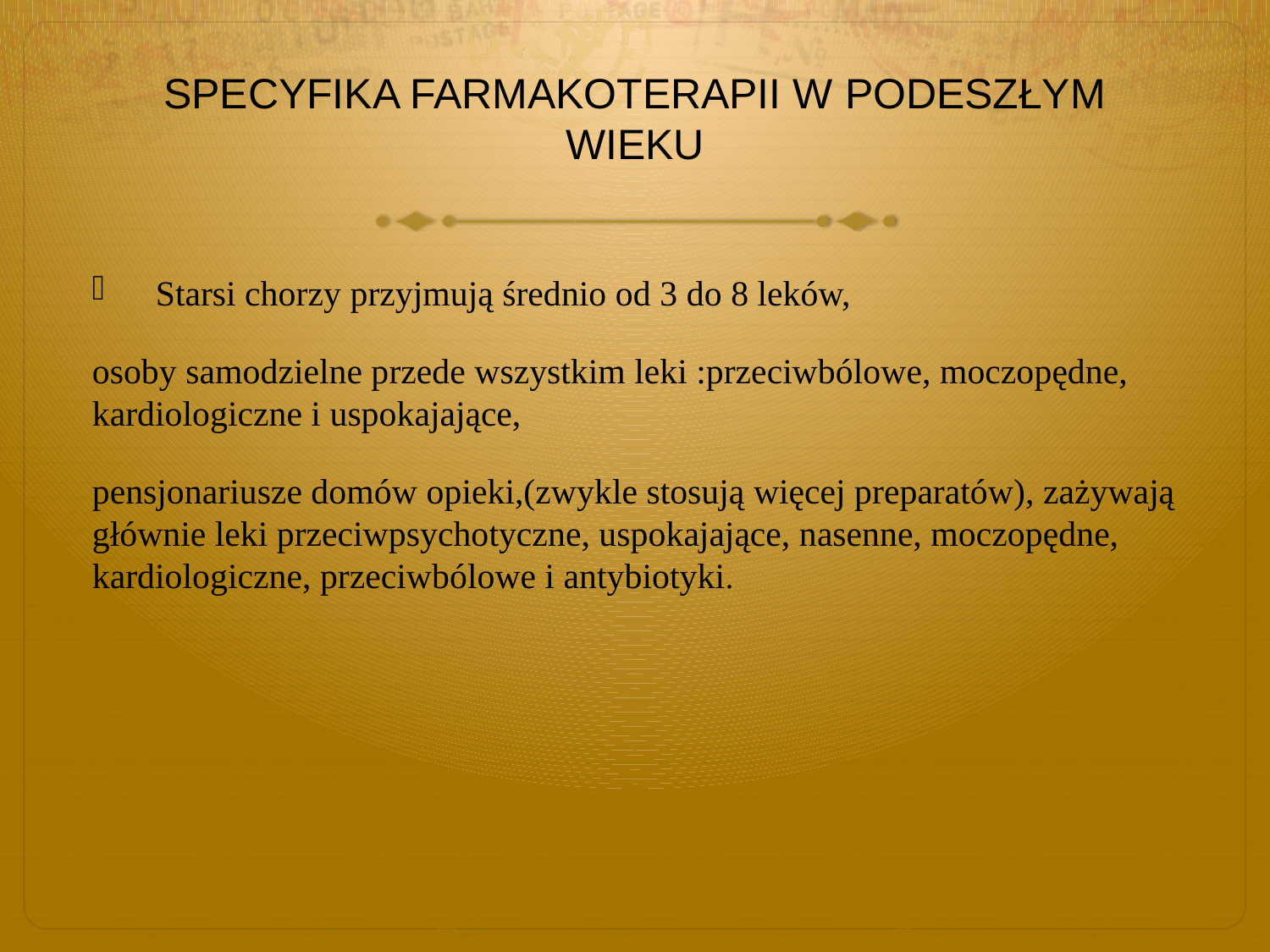

# SPECYFIKA FARMAKOTERAPII W PODESZŁYM WIEKU
Starsi chorzy przyjmują średnio od 3 do 8 leków,
osoby samodzielne przede wszystkim leki :przeciwbólowe, moczopędne, kardiologiczne i uspokajające,
pensjonariusze domów opieki,(zwykle stosują więcej preparatów), zażywają głównie leki przeciwpsychotyczne, uspokajające, nasenne, moczopędne, kardiologiczne, przeciwbólowe i antybiotyki.